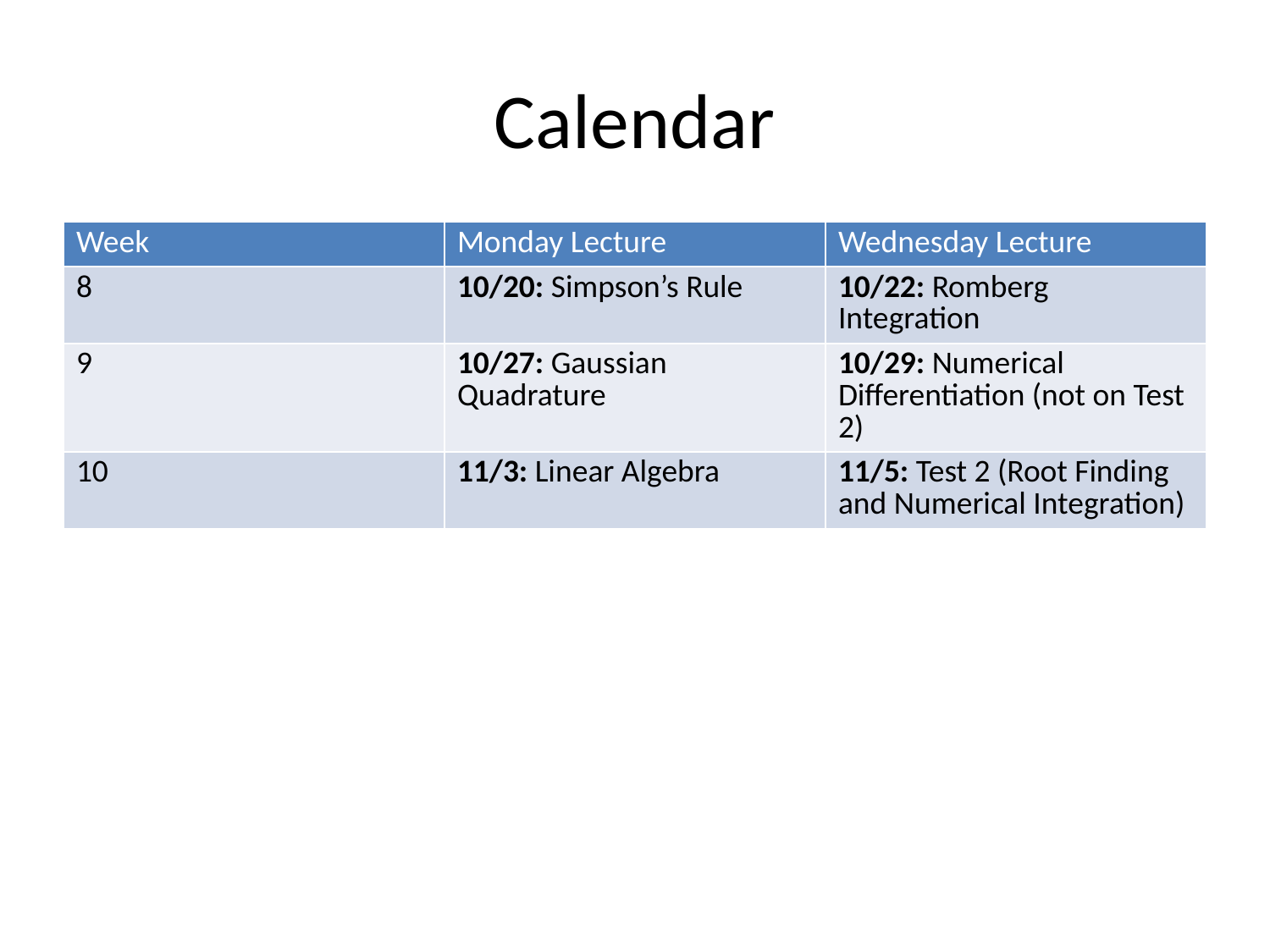

# Calendar
| Week | Monday Lecture | Wednesday Lecture |
| --- | --- | --- |
| 8 | 10/20: Simpson’s Rule | 10/22: Romberg Integration |
| 9 | 10/27: Gaussian Quadrature | 10/29: Numerical Differentiation (not on Test 2) |
| 10 | 11/3: Linear Algebra | 11/5: Test 2 (Root Finding and Numerical Integration) |